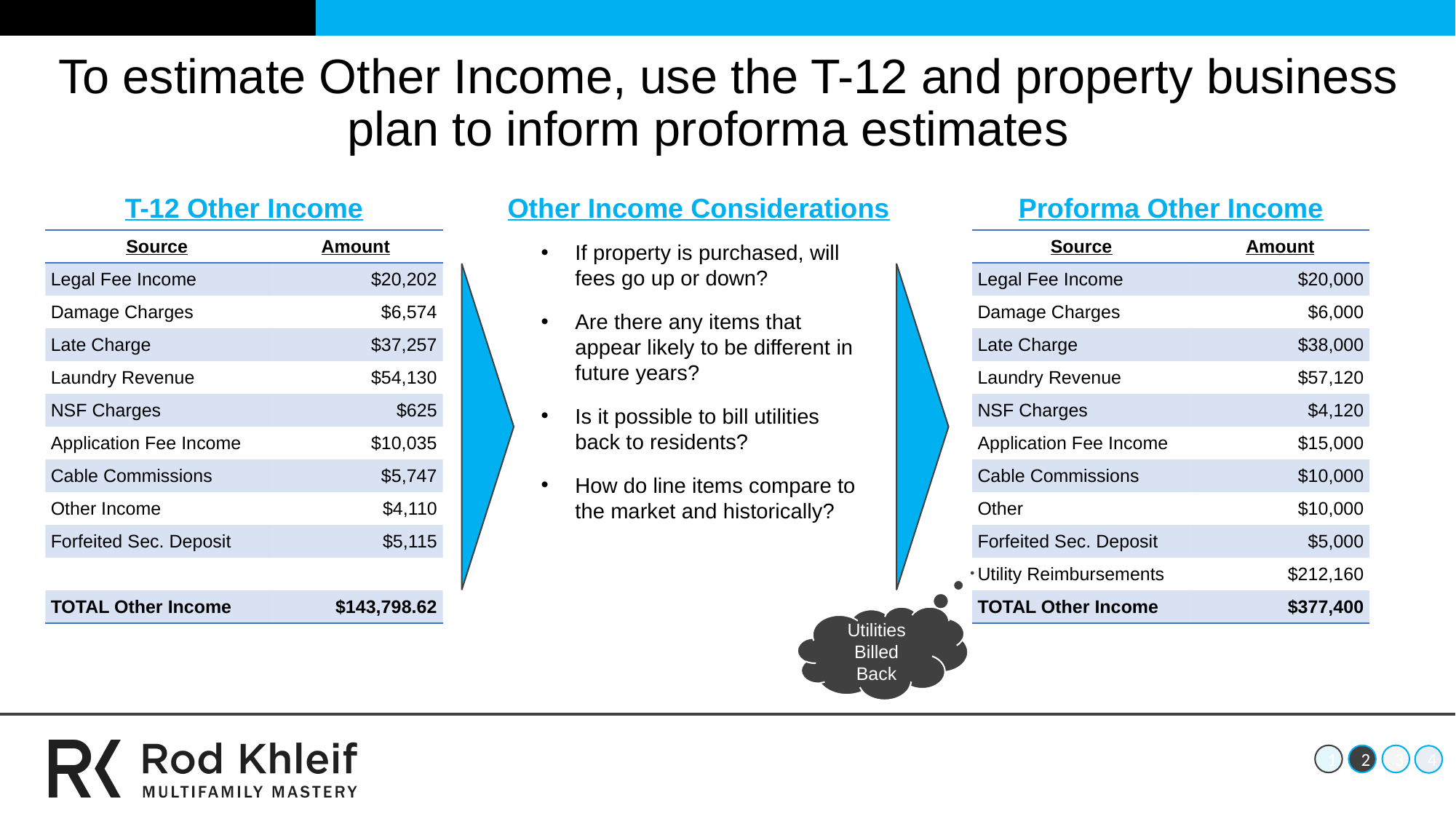

# To estimate Other Income, use the T-12 and property business plan to inform proforma estimates
T-12 Other Income
Other Income Considerations
Proforma Other Income
| Source | Amount |
| --- | --- |
| Legal Fee Income | $20,202 |
| Damage Charges | $6,574 |
| Late Charge | $37,257 |
| Laundry Revenue | $54,130 |
| NSF Charges | $625 |
| Application Fee Income | $10,035 |
| Cable Commissions | $5,747 |
| Other Income | $4,110 |
| Forfeited Sec. Deposit | $5,115 |
|  |  |
| TOTAL Other Income | $143,798.62 |
| Source | Amount |
| --- | --- |
| Legal Fee Income | $20,000 |
| Damage Charges | $6,000 |
| Late Charge | $38,000 |
| Laundry Revenue | $57,120 |
| NSF Charges | $4,120 |
| Application Fee Income | $15,000 |
| Cable Commissions | $10,000 |
| Other | $10,000 |
| Forfeited Sec. Deposit | $5,000 |
| Utility Reimbursements | $212,160 |
| TOTAL Other Income | $377,400 |
If property is purchased, will fees go up or down?
Are there any items that appear likely to be different in future years?
Is it possible to bill utilities back to residents?
How do line items compare to the market and historically?

Utilities Billed Back
1
2
3
4